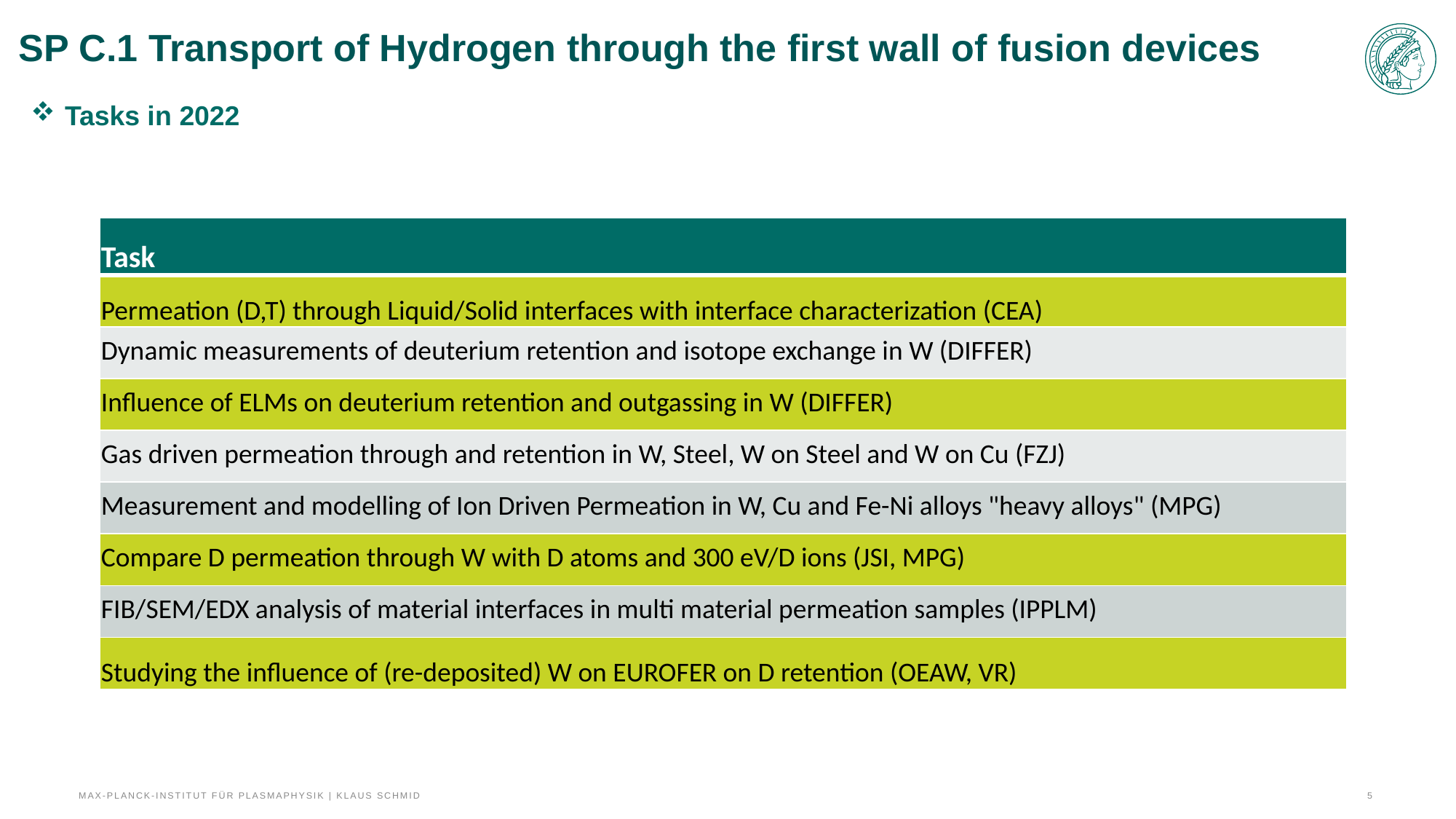

# SP C.1 Transport of Hydrogen through the first wall of fusion devices
Tasks in 2022
| Task |
| --- |
| Permeation (D,T) through Liquid/Solid interfaces with interface characterization (CEA) |
| Dynamic measurements of deuterium retention and isotope exchange in W (DIFFER) |
| Influence of ELMs on deuterium retention and outgassing in W (DIFFER) |
| Gas driven permeation through and retention in W, Steel, W on Steel and W on Cu (FZJ) |
| Measurement and modelling of Ion Driven Permeation in W, Cu and Fe-Ni alloys "heavy alloys" (MPG) |
| Compare D permeation through W with D atoms and 300 eV/D ions (JSI, MPG) |
| FIB/SEM/EDX analysis of material interfaces in multi material permeation samples (IPPLM) |
| Studying the influence of (re-deposited) W on EUROFER on D retention (OEAW, VR) |
Max-Planck-Institut für Plasmaphysik | Klaus Schmid
5